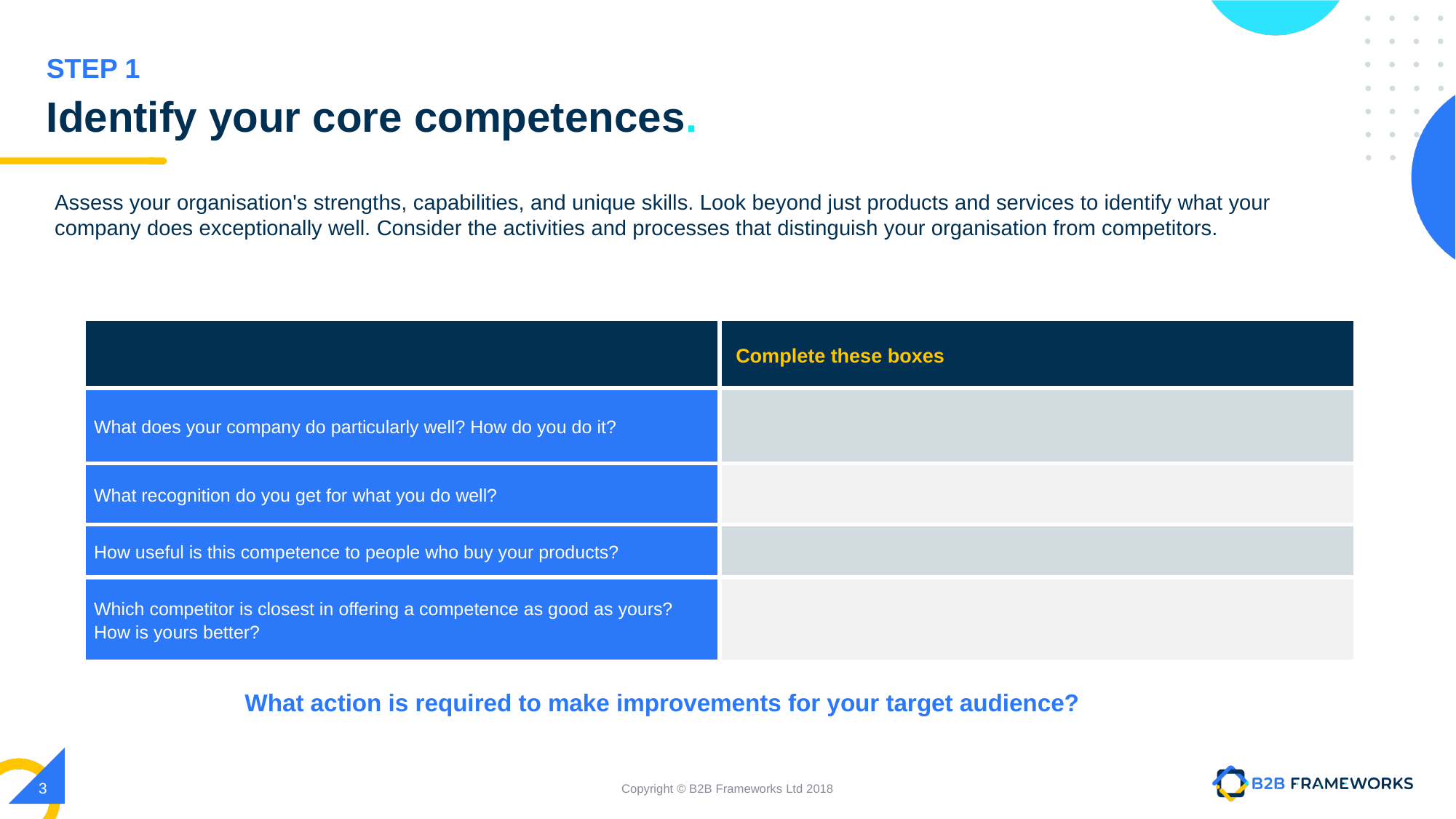

# Identify your core competences.
Assess your organisation's strengths, capabilities, and unique skills. Look beyond just products and services to identify what your company does exceptionally well. Consider the activities and processes that distinguish your organisation from competitors.
|  | Complete these boxes |
| --- | --- |
| What does your company do particularly well? How do you do it? |  |
| What recognition do you get for what you do well? |  |
| How useful is this competence to people who buy your products? |  |
| Which competitor is closest in offering a competence as good as yours? How is yours better? |  |
What action is required to make improvements for your target audience?
3
Copyright © B2B Frameworks Ltd 2018